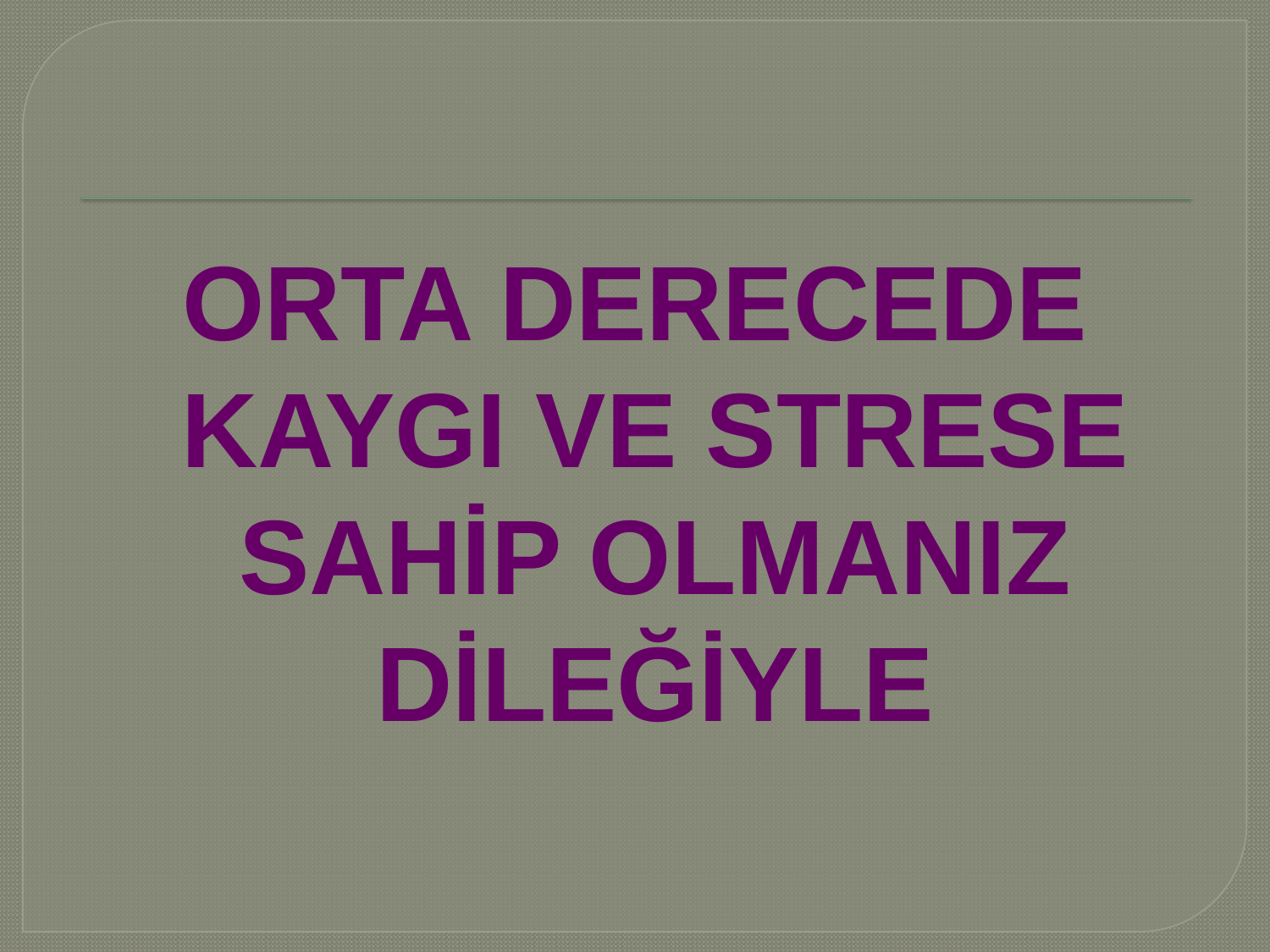

ORTA DERECEDE KAYGI VE STRESE SAHİP OLMANIZ DİLEĞİYLE